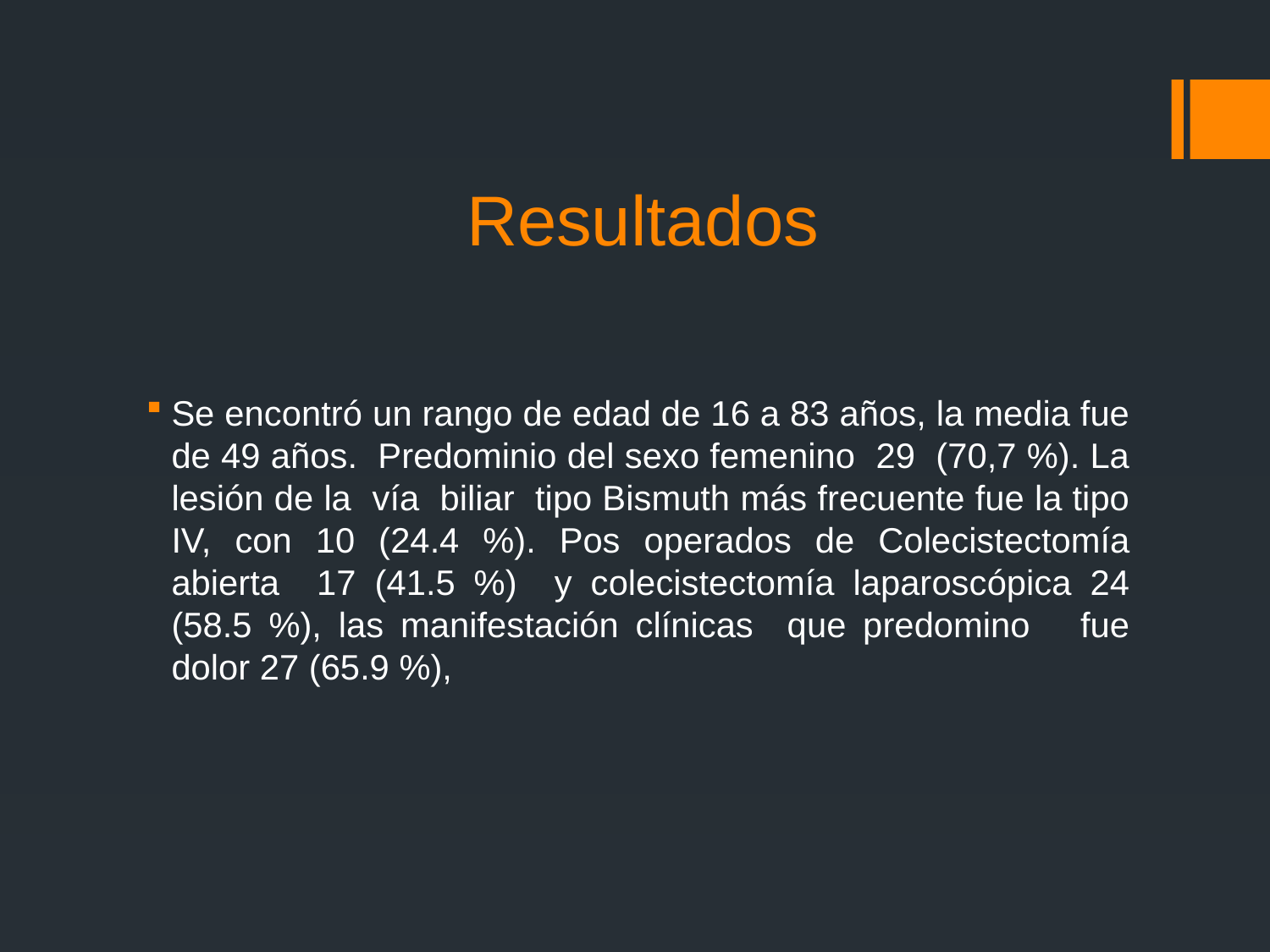

# Resultados
Se encontró un rango de edad de 16 a 83 años, la media fue de 49 años.  Predominio del sexo femenino  29  (70,7 %). La lesión de la  vía  biliar  tipo Bismuth más frecuente fue la tipo IV, con 10 (24.4 %). Pos operados de Colecistectomía abierta  17 (41.5 %)  y colecistectomía laparoscópica 24 (58.5 %), las manifestación clínicas  que predomino   fue dolor 27 (65.9 %),